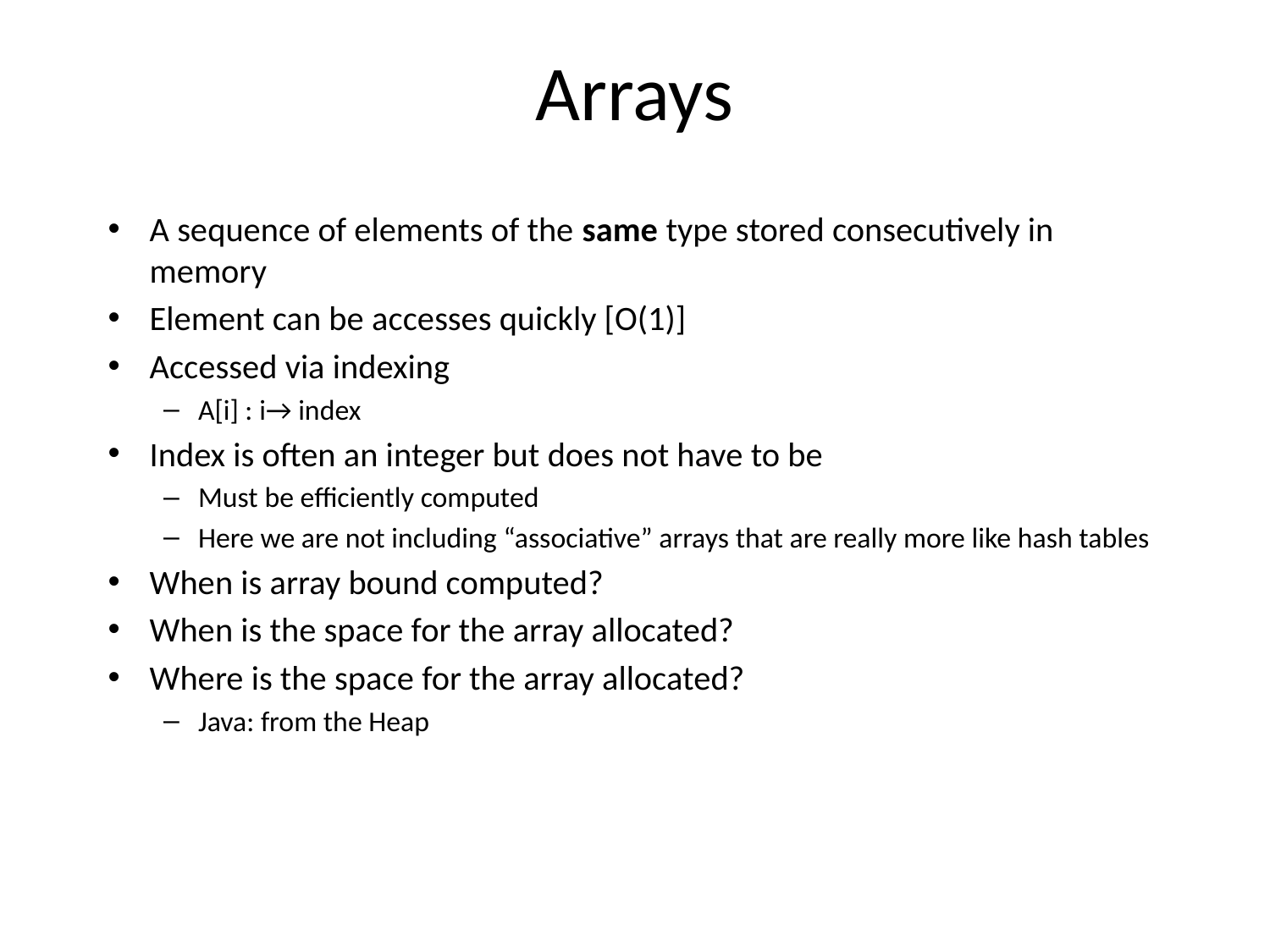

# Arrays
A sequence of elements of the same type stored consecutively in memory
Element can be accesses quickly [O(1)]
Accessed via indexing
A[i] : i→ index
Index is often an integer but does not have to be
Must be efficiently computed
Here we are not including “associative” arrays that are really more like hash tables
When is array bound computed?
When is the space for the array allocated?
Where is the space for the array allocated?
Java: from the Heap